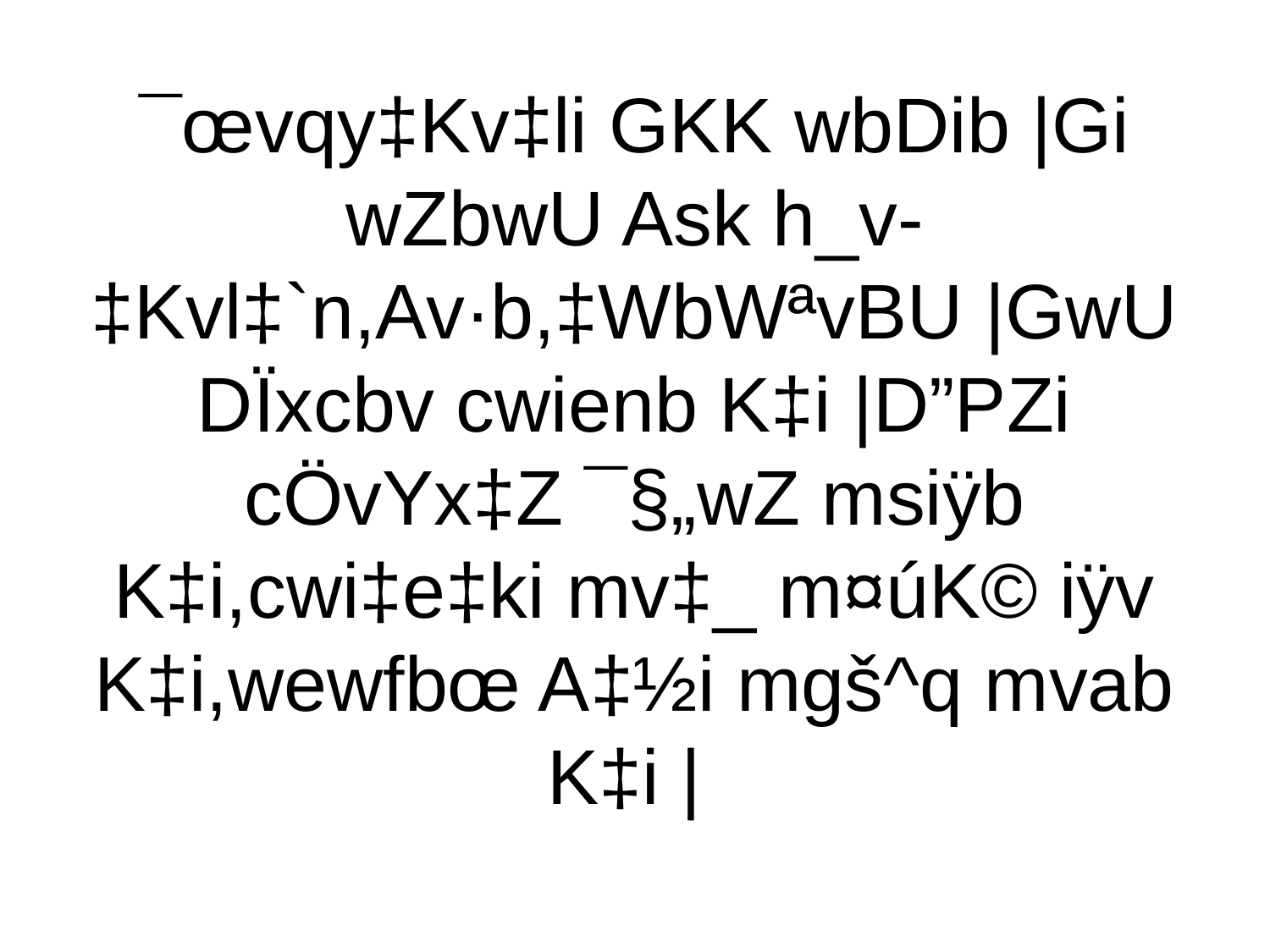

# ¯œvqy‡Kv‡li GKK wbDib |Gi wZbwU Ask h_v-‡Kvl‡`n,Av·b,‡WbWªvBU |GwU DÏxcbv cwienb K‡i |D”PZi cÖvYx‡Z ¯§„wZ msiÿb K‡i,cwi‡e‡ki mv‡_ m¤úK© iÿv K‡i,wewfbœ A‡½i mgš^q mvab K‡i |